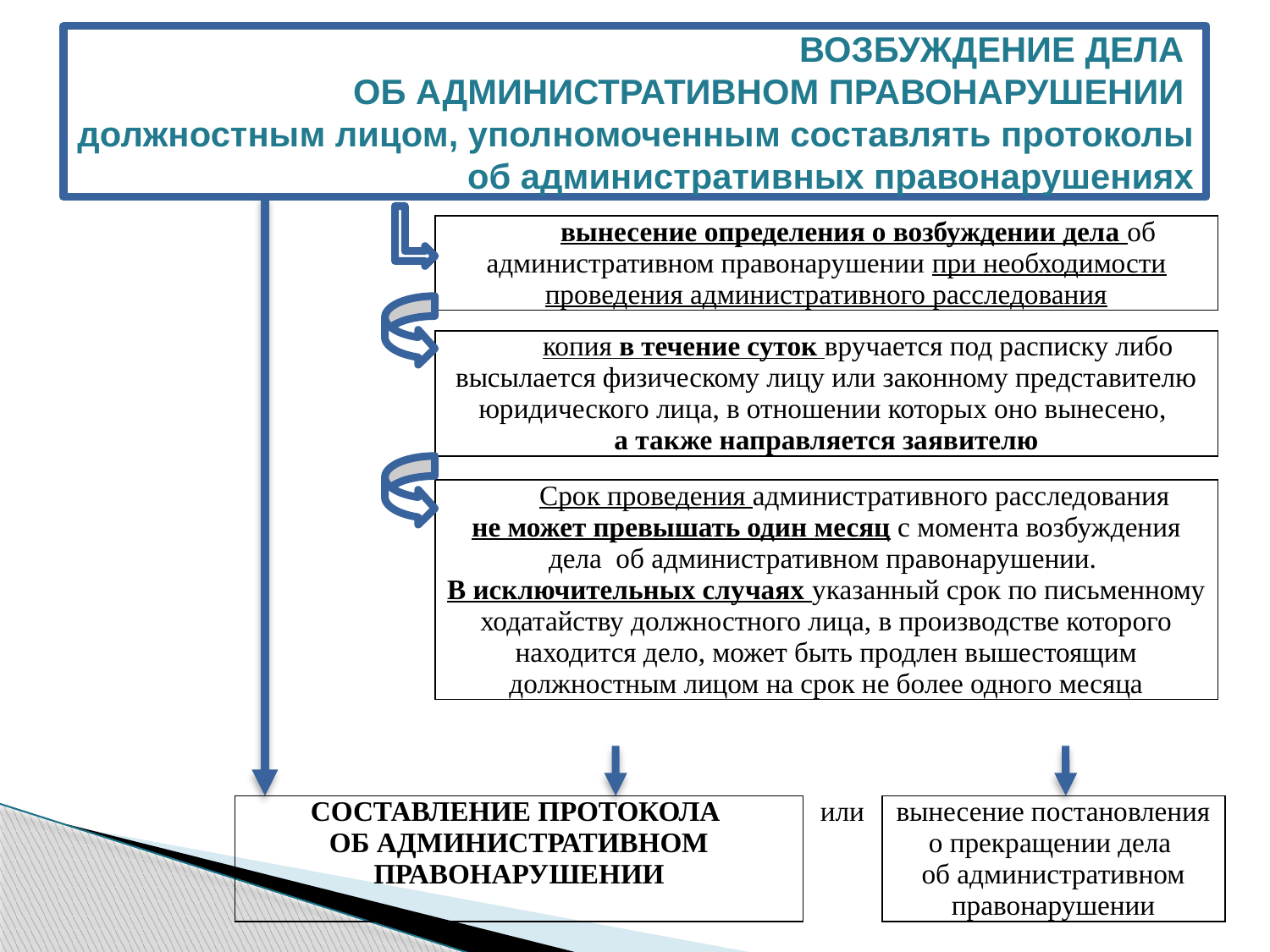

# ВОЗБУЖДЕНИЕ ДЕЛА ОБ АДМИНИСТРАТИВНОМ ПРАВОНАРУШЕНИИ должностным лицом, уполномоченным составлять протоколы об административных правонарушениях

| вынесение определения о возбуждении дела об административном правонарушении при необходимости проведения административного расследования |
| --- |
|  |
| копия в течение суток вручается под расписку либо высылается физическому лицу или законному представителю юридического лица, в отношении которых оно вынесено, а также направляется заявителю |
|  |
| Срок проведения административного расследования не может превышать один месяц с момента возбуждения дела об административном правонарушении. В исключительных случаях указанный срок по письменному ходатайству должностного лица, в производстве которого находится дело, может быть продлен вышестоящим должностным лицом на срок не более одного месяца |

| СОСТАВЛЕНИЕ ПРОТОКОЛА ОБ АДМИНИСТРАТИВНОМ ПРАВОНАРУШЕНИИ | или | вынесение постановления о прекращении дела об административном правонарушении |
| --- | --- | --- |